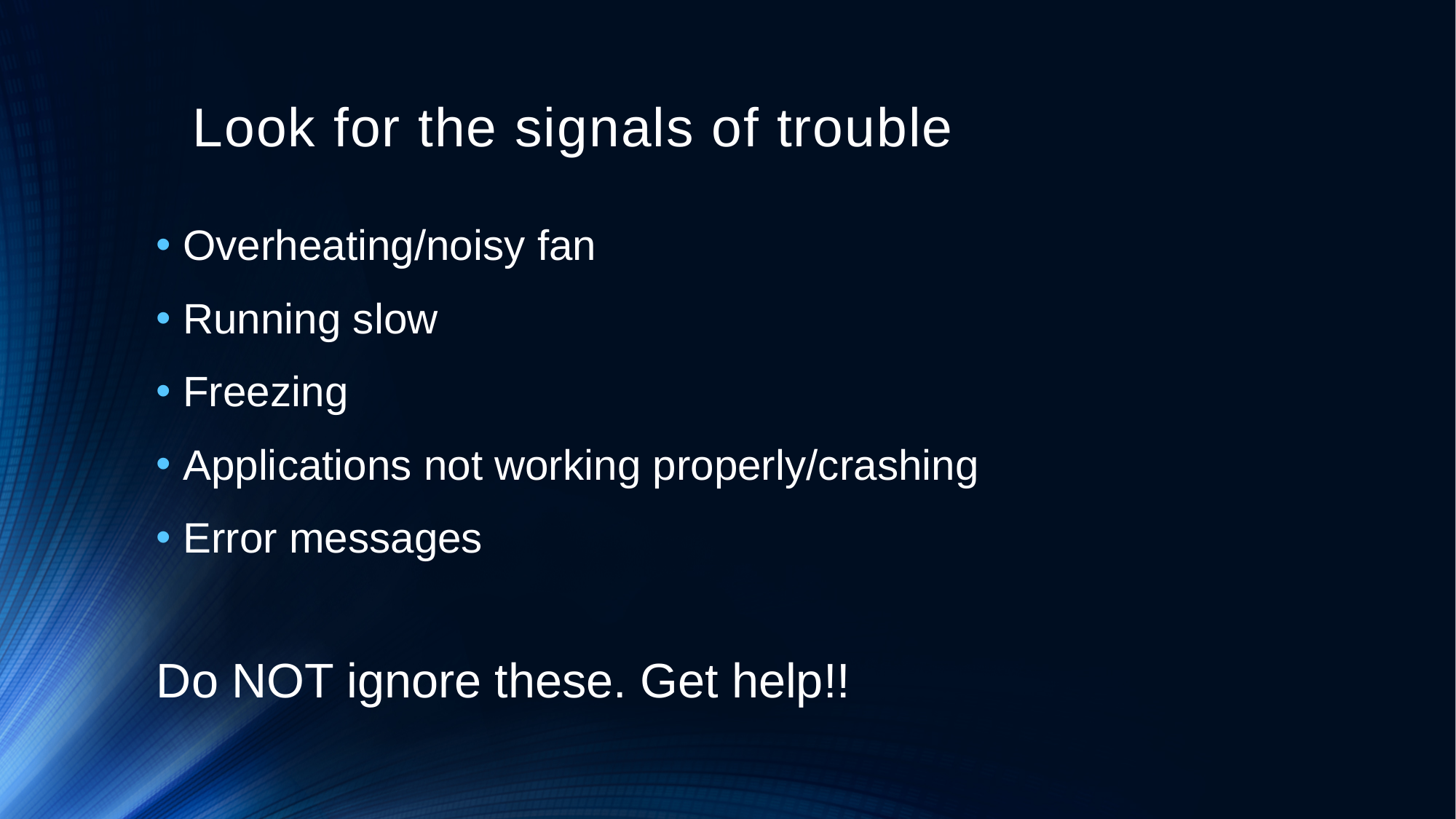

# Look for the signals of trouble
Overheating/noisy fan
Running slow
Freezing
Applications not working properly/crashing
Error messages

Do NOT ignore these. Get help!!